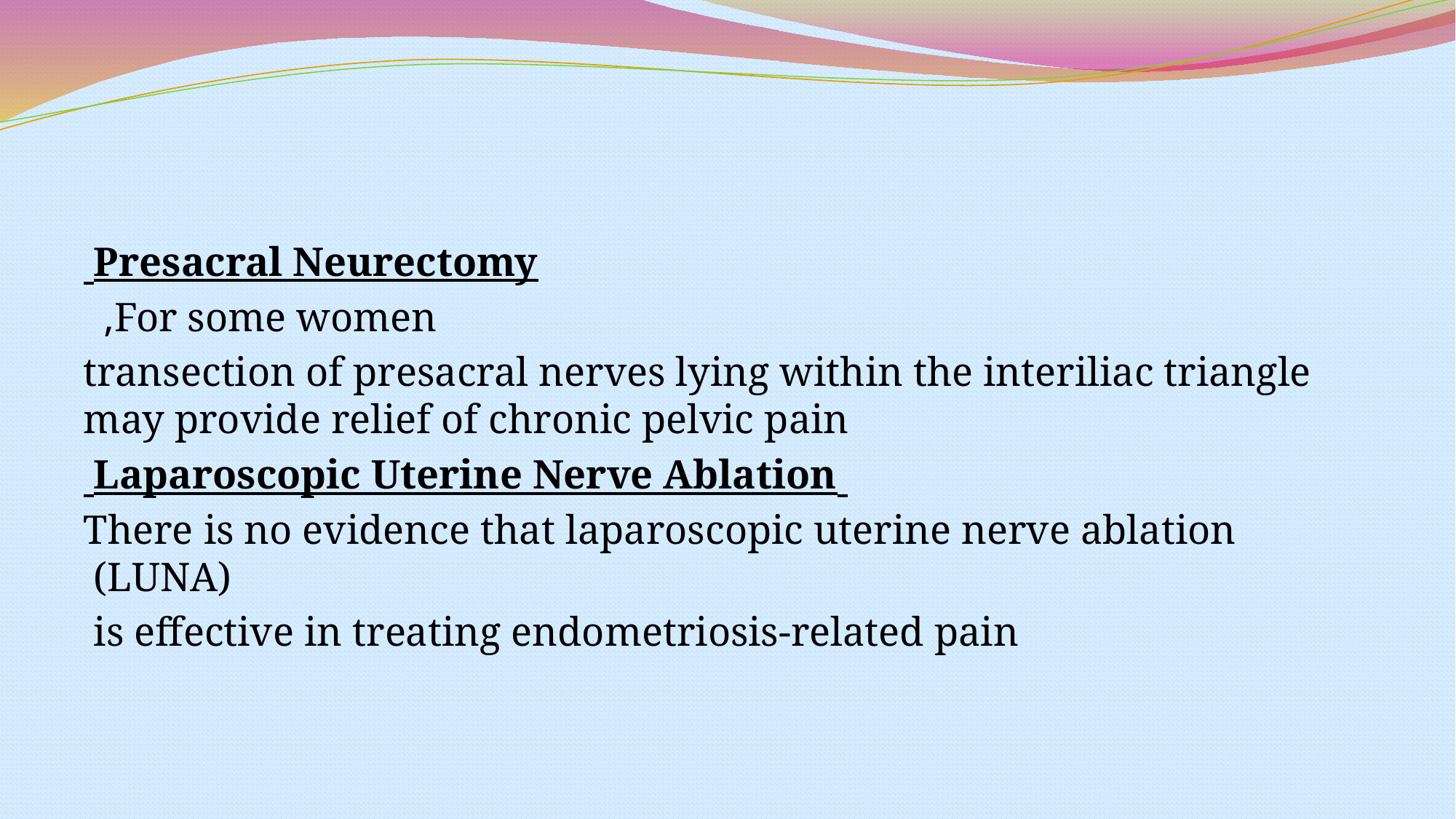

#
Presacral Neurectomy
For some women,
transection of presacral nerves lying within the interiliac triangle may provide relief of chronic pelvic pain
 Laparoscopic Uterine Nerve Ablation
There is no evidence that laparoscopic uterine nerve ablation (LUNA)
 is effective in treating endometriosis-related pain